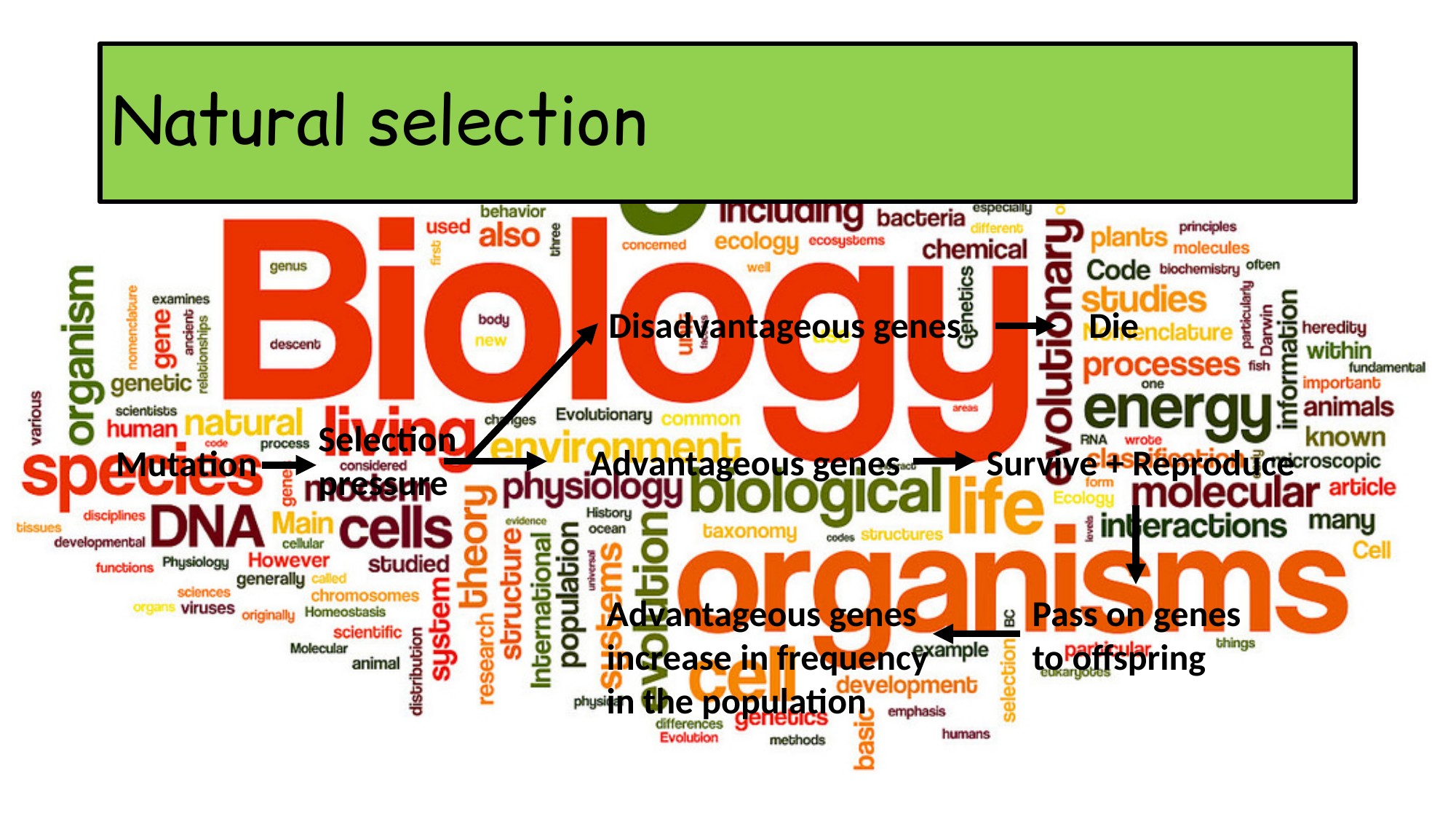

# Natural selection

Die
Disadvantageous genes
Selection
pressure
Advantageous genes
Survive + Reproduce
Mutation
Advantageous genes
increase in frequency in the population
Pass on genes
to offspring